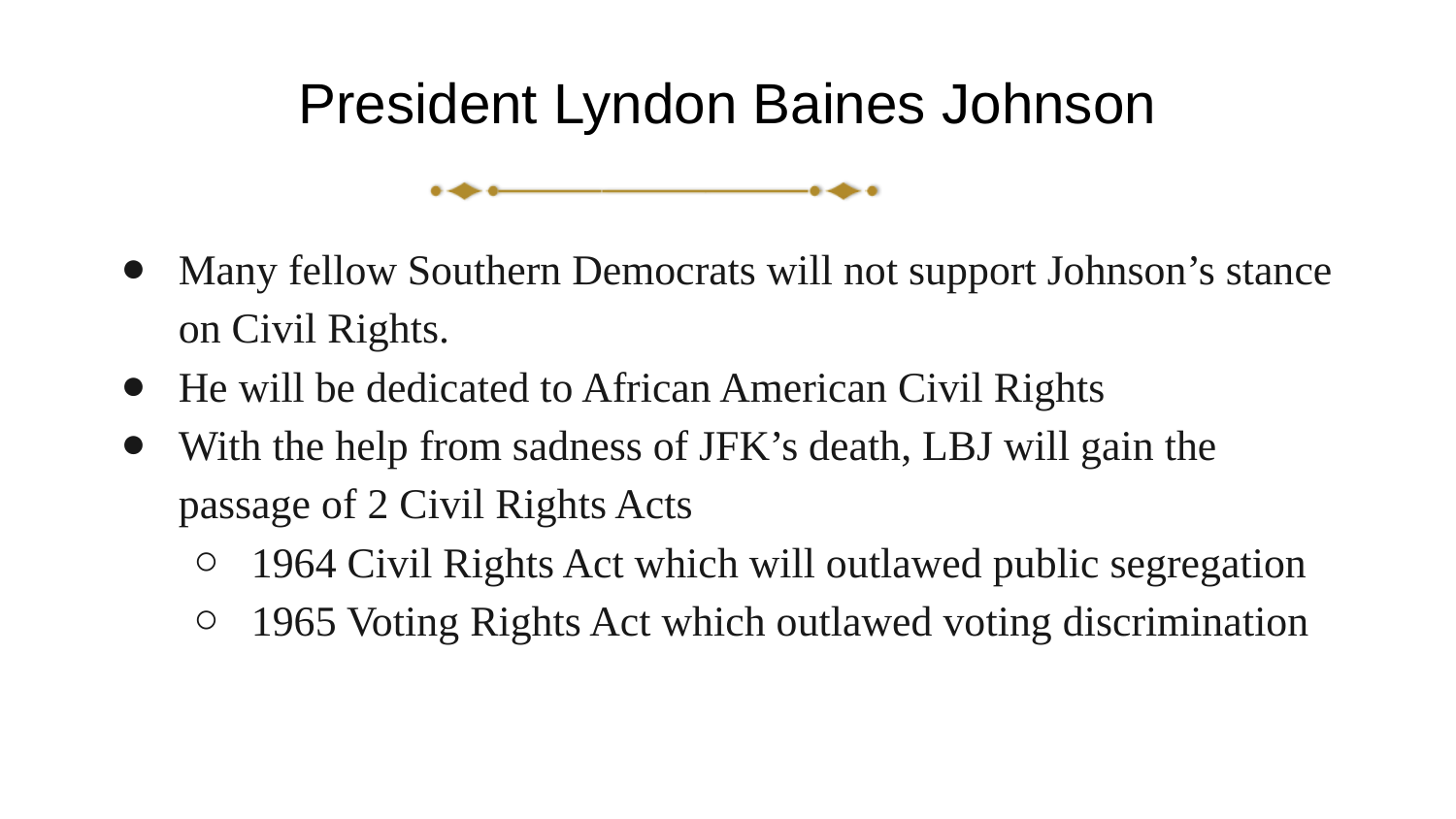

# President Lyndon Baines Johnson
Many fellow Southern Democrats will not support Johnson’s stance on Civil Rights.
He will be dedicated to African American Civil Rights
With the help from sadness of JFK’s death, LBJ will gain the passage of 2 Civil Rights Acts
1964 Civil Rights Act which will outlawed public segregation
1965 Voting Rights Act which outlawed voting discrimination